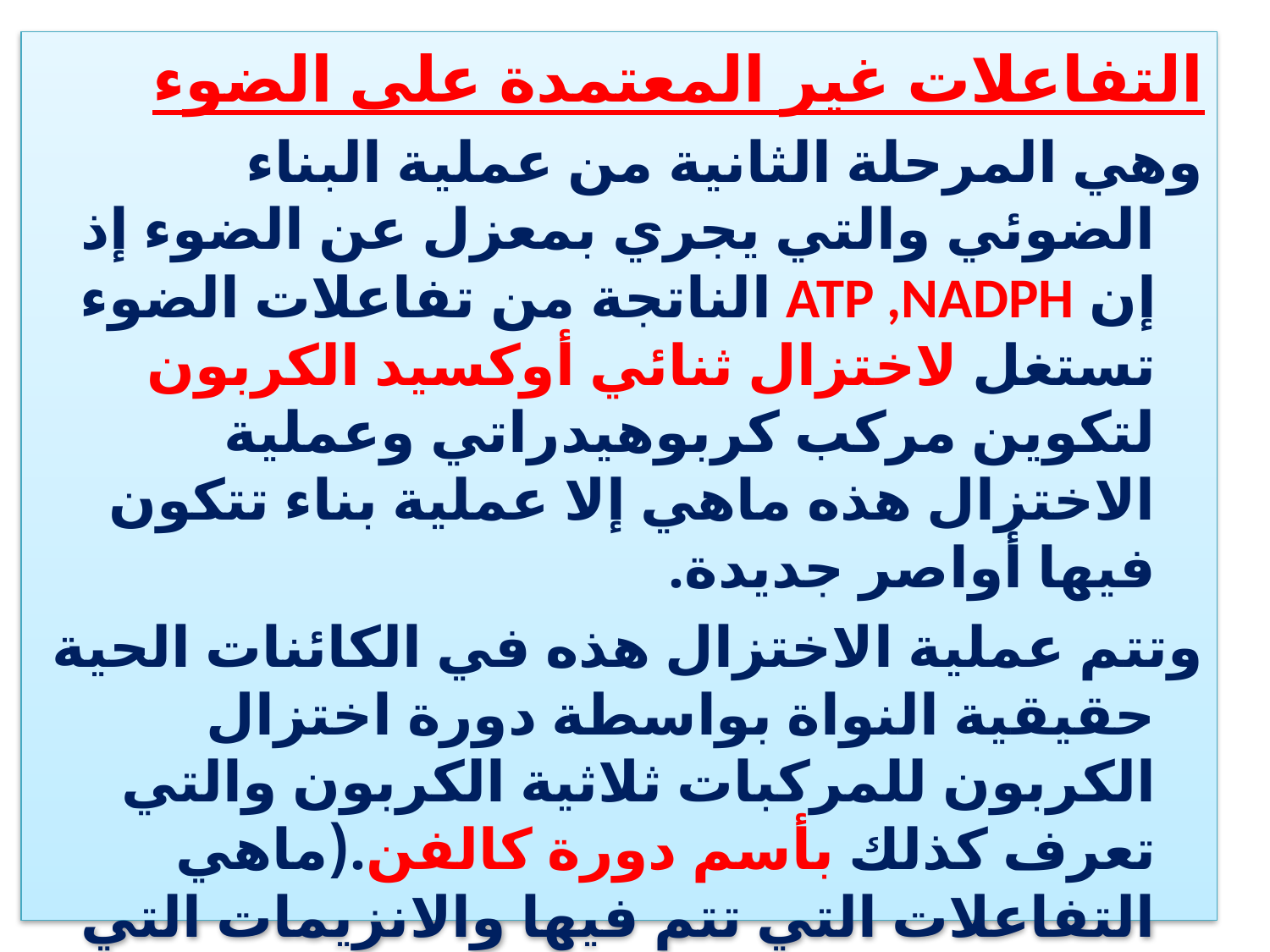

التفاعلات غير المعتمدة على الضوء
وهي المرحلة الثانية من عملية البناء الضوئي والتي يجري بمعزل عن الضوء إذ إن ATP ,NADPH الناتجة من تفاعلات الضوء تستغل لاختزال ثنائي أوكسيد الكربون لتكوين مركب كربوهيدراتي وعملية الاختزال هذه ماهي إلا عملية بناء تتكون فيها أواصر جديدة.
وتتم عملية الاختزال هذه في الكائنات الحية حقيقية النواة بواسطة دورة اختزال الكربون للمركبات ثلاثية الكربون والتي تعرف كذلك بأسم دورة كالفن.(ماهي التفاعلات التي تتم فيها والانزيمات التي تساعد في اكمالها).